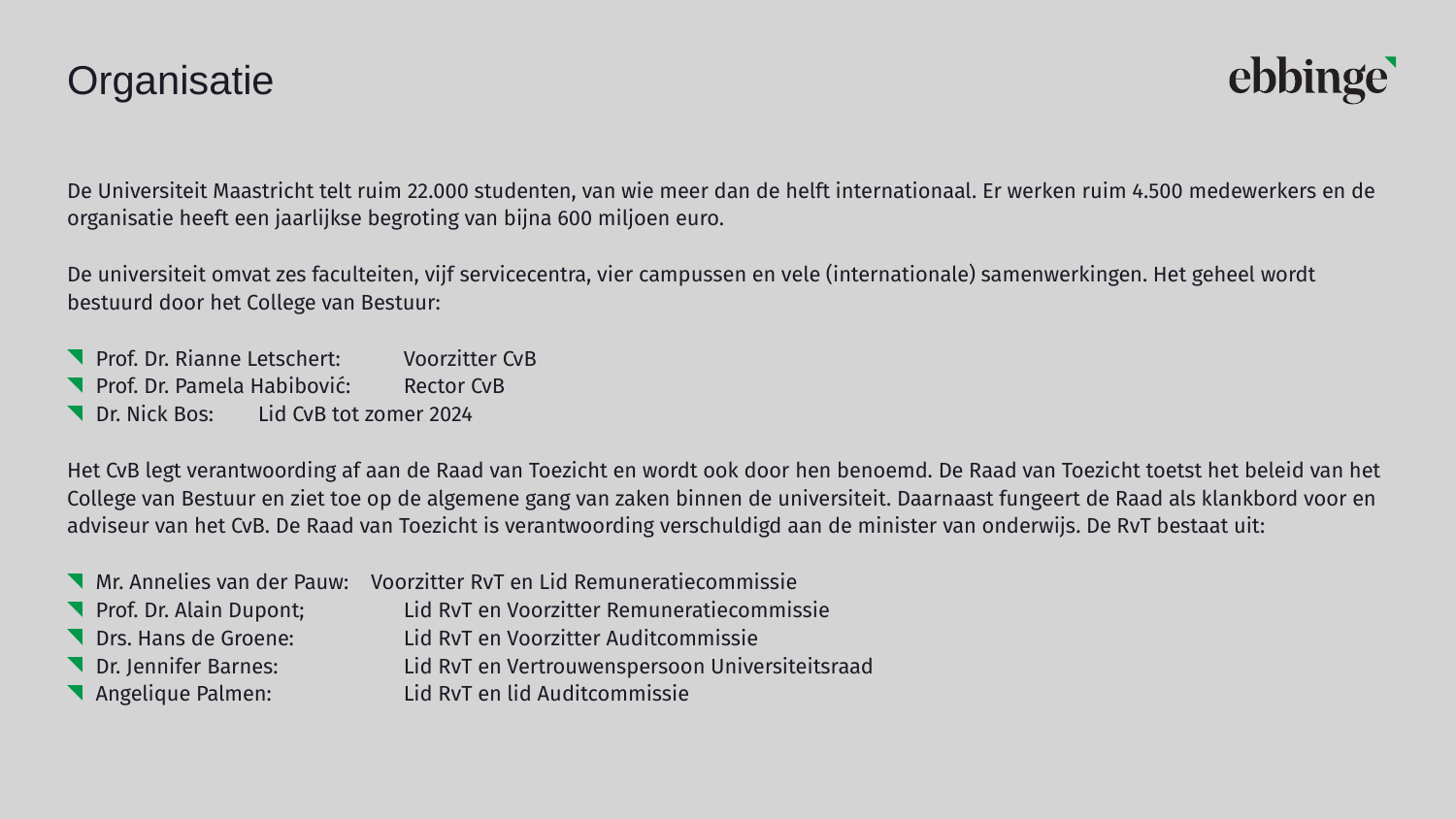

# Organisatie
De Universiteit Maastricht telt ruim 22.000 studenten, van wie meer dan de helft internationaal. Er werken ruim 4.500 medewerkers en de organisatie heeft een jaarlijkse begroting van bijna 600 miljoen euro.

De universiteit omvat zes faculteiten, vijf servicecentra, vier campussen en vele (internationale) samenwerkingen. Het geheel wordt bestuurd door het College van Bestuur:

Prof. Dr. Rianne Letschert:	   Voorzitter CvB
Prof. Dr. Pamela Habibović:	   Rector CvB
Dr. Nick Bos:	   Lid CvB tot zomer 2024

Het CvB legt verantwoording af aan de Raad van Toezicht en wordt ook door hen benoemd. De Raad van Toezicht toetst het beleid van het College van Bestuur en ziet toe op de algemene gang van zaken binnen de universiteit. Daarnaast fungeert de Raad als klankbord voor en adviseur van het CvB. De Raad van Toezicht is verantwoording verschuldigd aan de minister van onderwijs. De RvT bestaat uit:

Mr. Annelies van der Pauw:    Voorzitter RvT en Lid Remuneratiecommissie
Prof. Dr. Alain Dupont;	   Lid RvT en Voorzitter Remuneratiecommissie
Drs. Hans de Groene:	   Lid RvT en Voorzitter Auditcommissie
Dr. Jennifer Barnes:	   Lid RvT en Vertrouwenspersoon Universiteitsraad
Angelique Palmen:	   Lid RvT en lid Auditcommissie